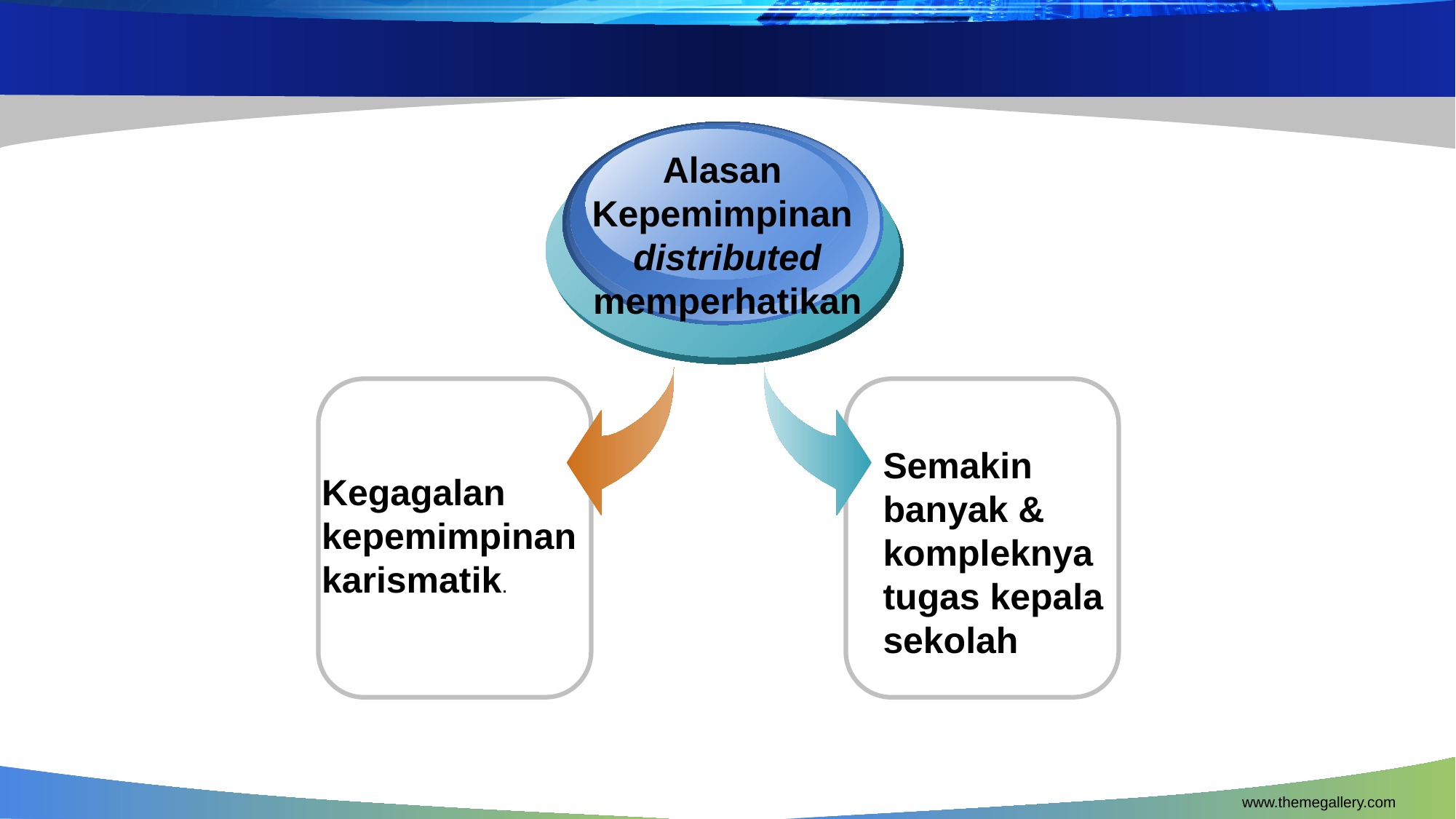

# Alasan Kepemimpinan distributed memperhatikan

Semakin banyak & kompleknya tugas kepala sekolah
Kegagalan kepemimpinan
karismatik.
www.themegallery.com